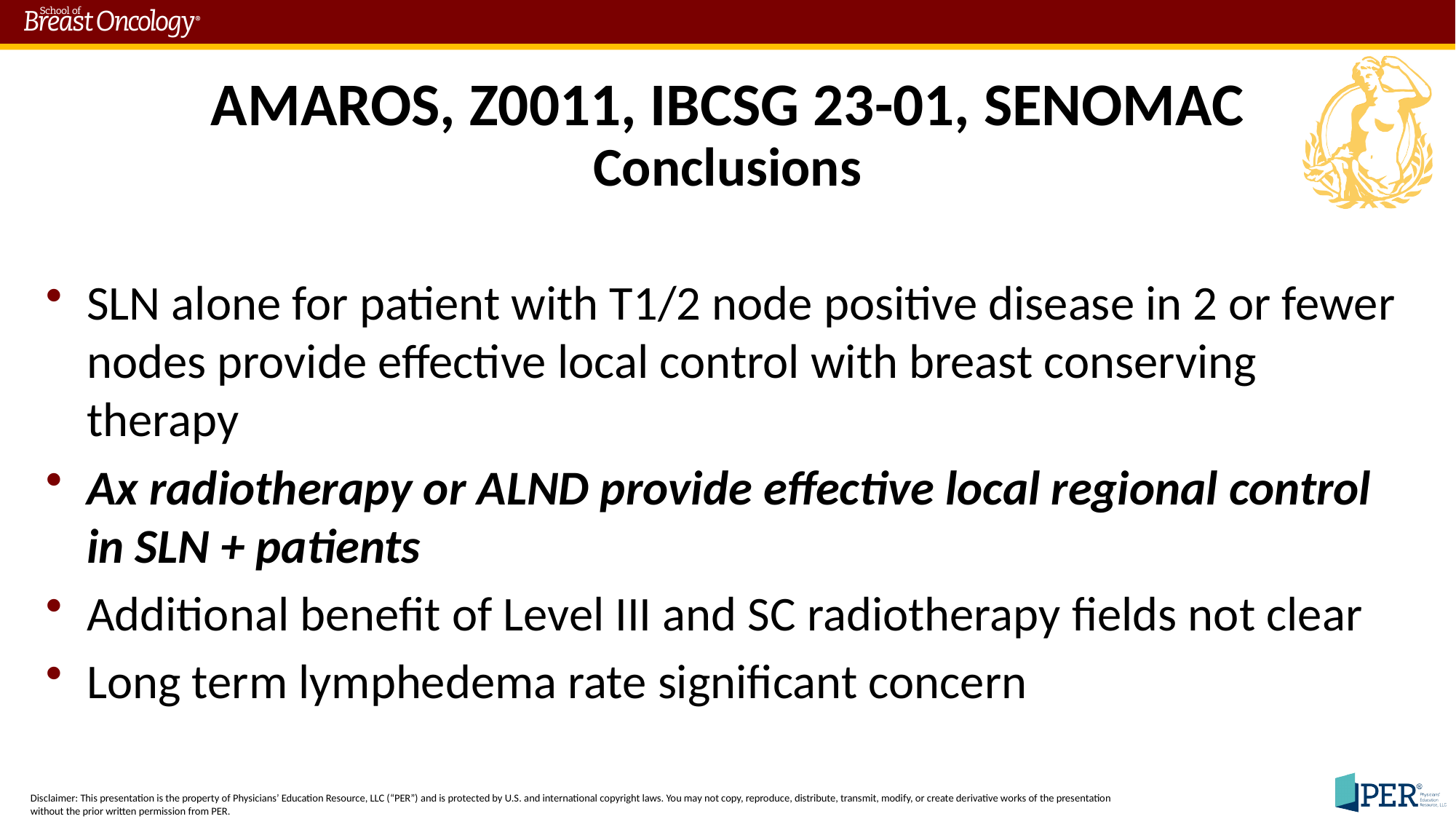

AMAROS, Z0011, IBCSG 23-01, SENOMAC
Conclusions
SLN alone for patient with T1/2 node positive disease in 2 or fewer nodes provide effective local control with breast conserving therapy
Ax radiotherapy or ALND provide effective local regional control in SLN + patients
Additional benefit of Level III and SC radiotherapy fields not clear
Long term lymphedema rate significant concern